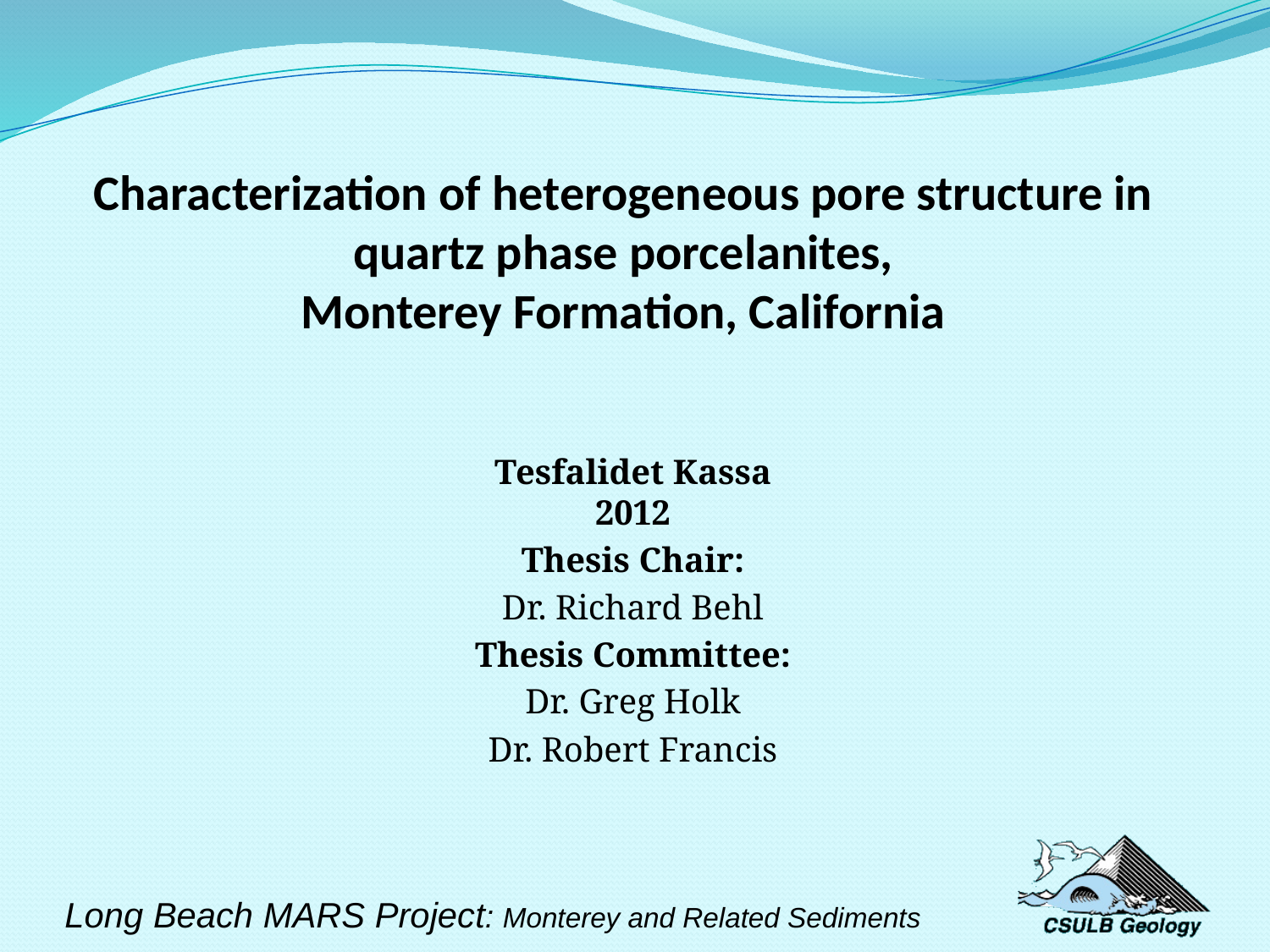

# Characterization of heterogeneous pore structure in quartz phase porcelanites, Monterey Formation, California
Tesfalidet Kassa
2012
Thesis Chair:
Dr. Richard Behl
Thesis Committee:
Dr. Greg Holk
Dr. Robert Francis